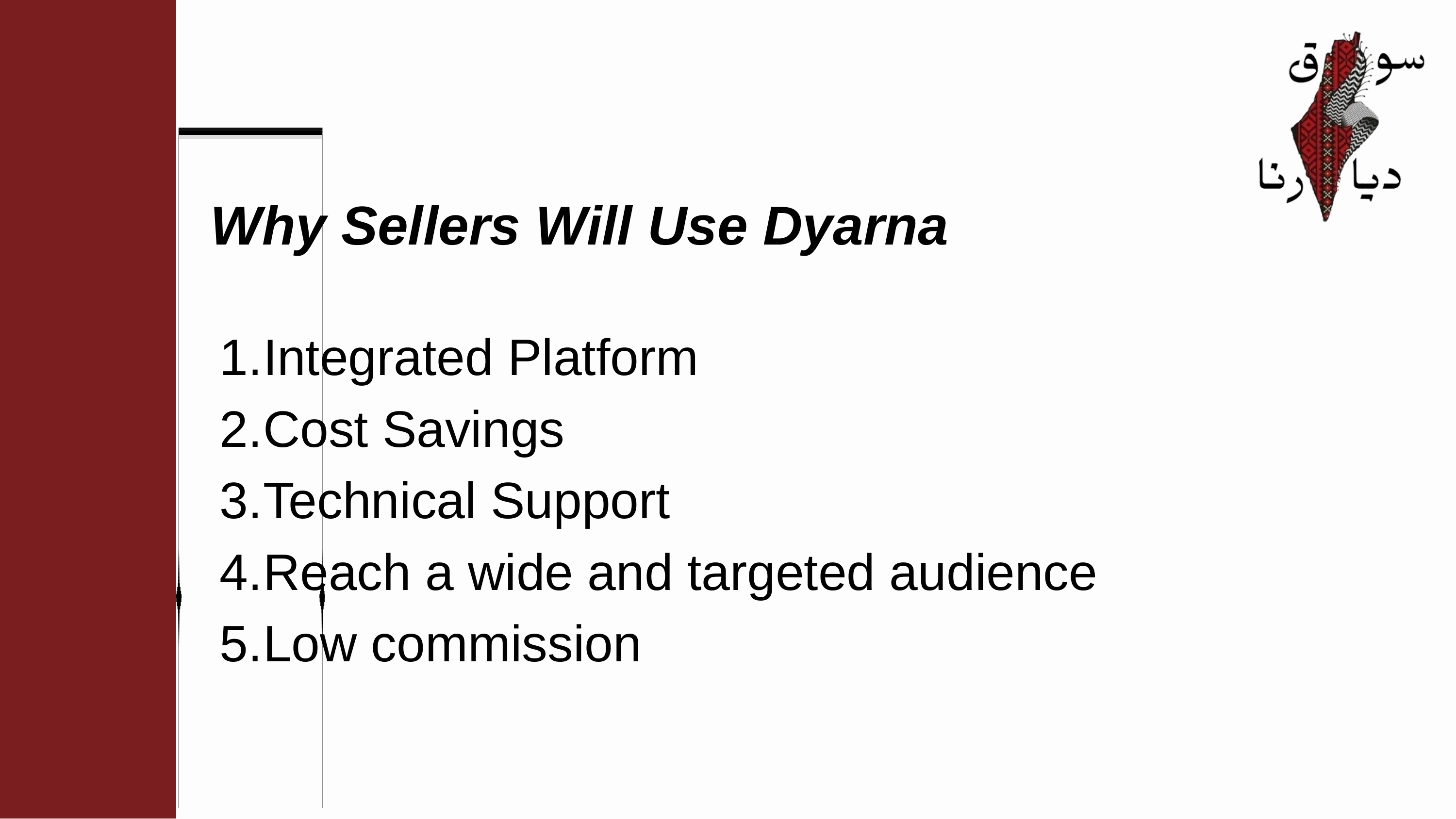

Why Sellers Will Use Dyarna

Integrated Platform
Cost Savings
Technical Support
Reach a wide and targeted audience
Low commission